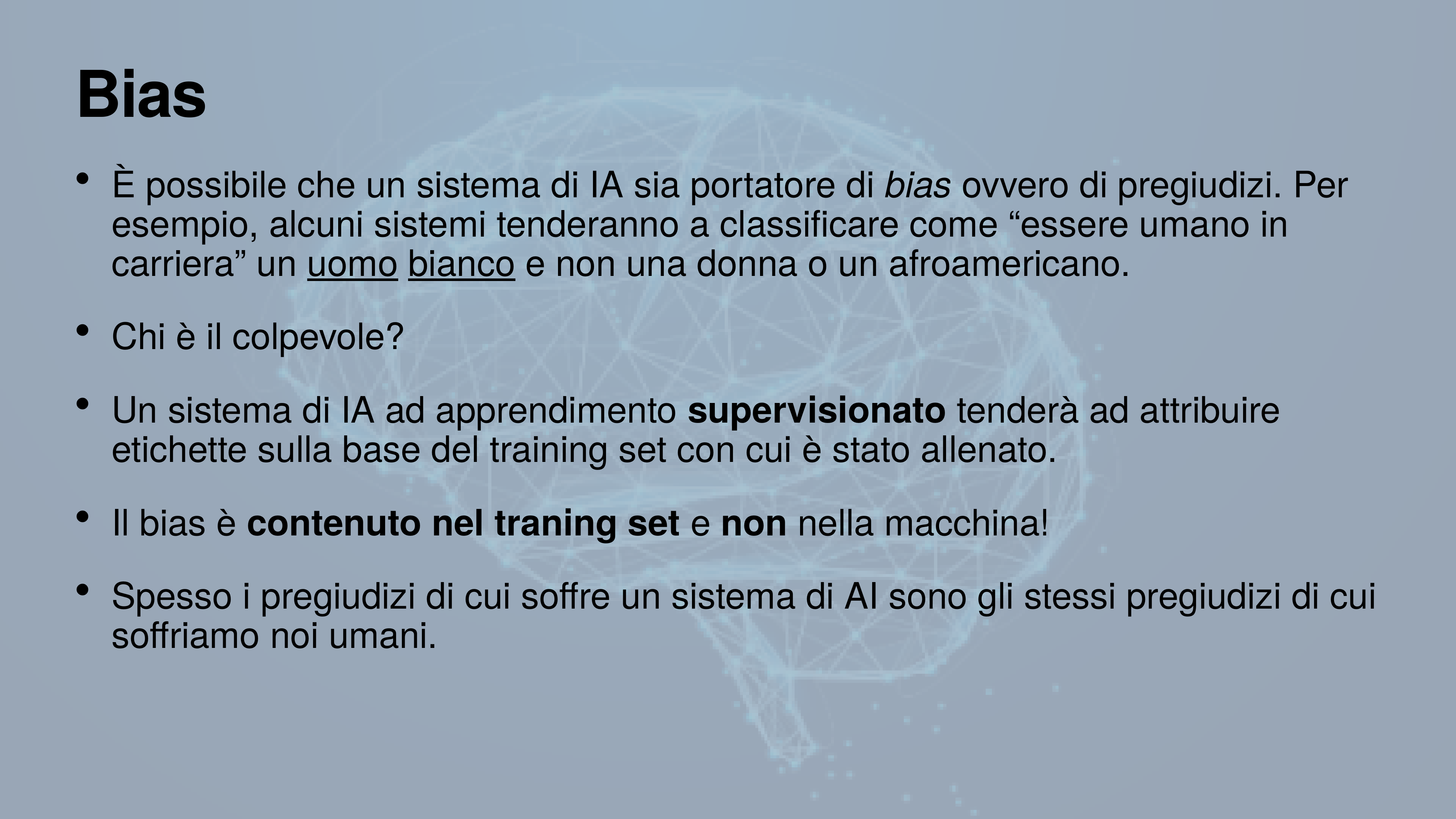

# Bias
È possibile che un sistema di IA sia portatore di bias ovvero di pregiudizi. Per esempio, alcuni sistemi tenderanno a classificare come “essere umano in carriera” un uomo bianco e non una donna o un afroamericano.
Chi è il colpevole?
Un sistema di IA ad apprendimento supervisionato tenderà ad attribuire etichette sulla base del training set con cui è stato allenato.
Il bias è contenuto nel traning set e non nella macchina!
Spesso i pregiudizi di cui soffre un sistema di AI sono gli stessi pregiudizi di cui soffriamo noi umani.